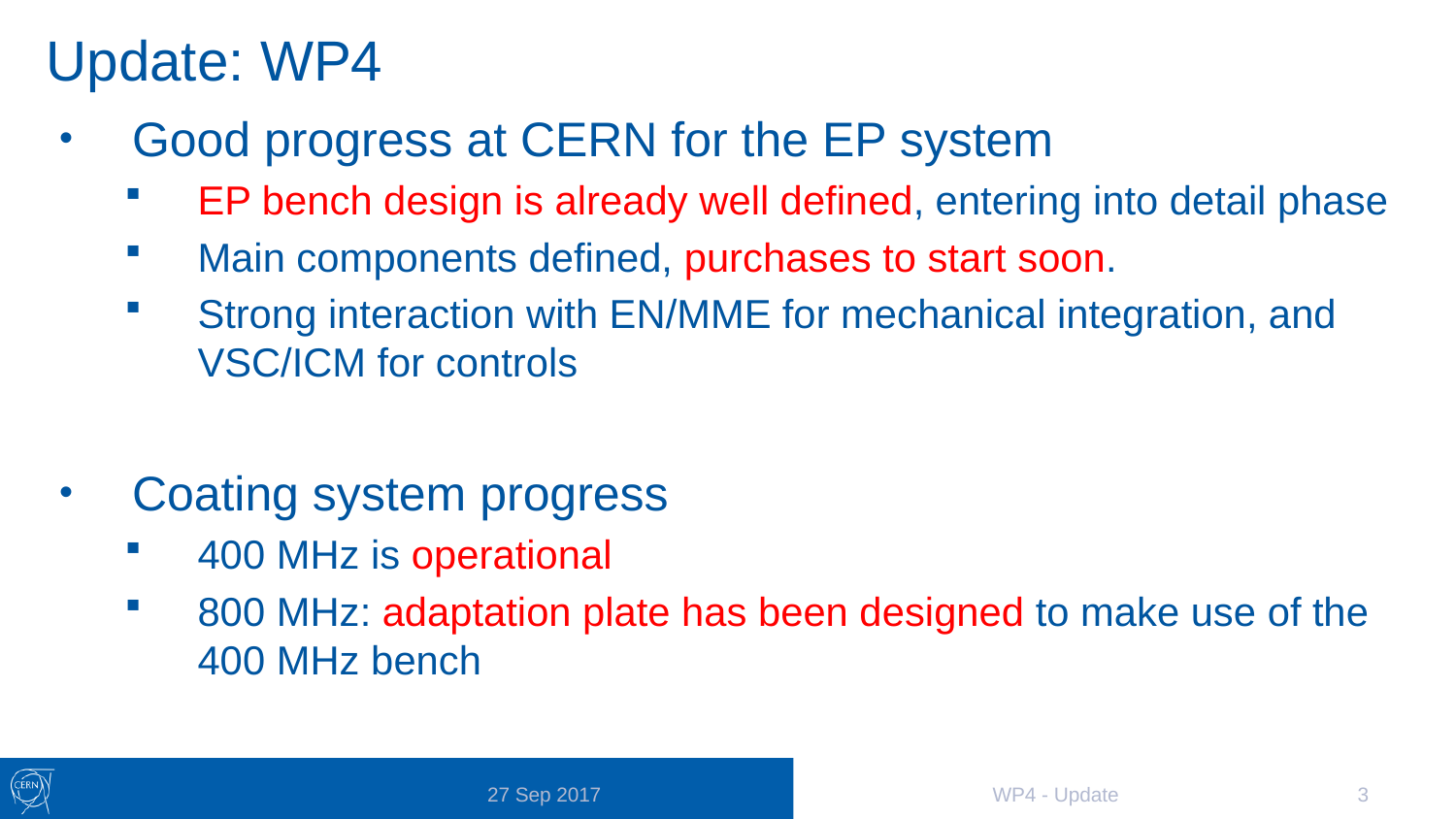

# Update: WP4
Good progress at CERN for the EP system
EP bench design is already well defined, entering into detail phase
Main components defined, purchases to start soon.
Strong interaction with EN/MME for mechanical integration, and VSC/ICM for controls

Coating system progress
400 MHz is operational
800 MHz: adaptation plate has been designed to make use of the 400 MHz bench

27 Sep 2017
WP4 - Update
3